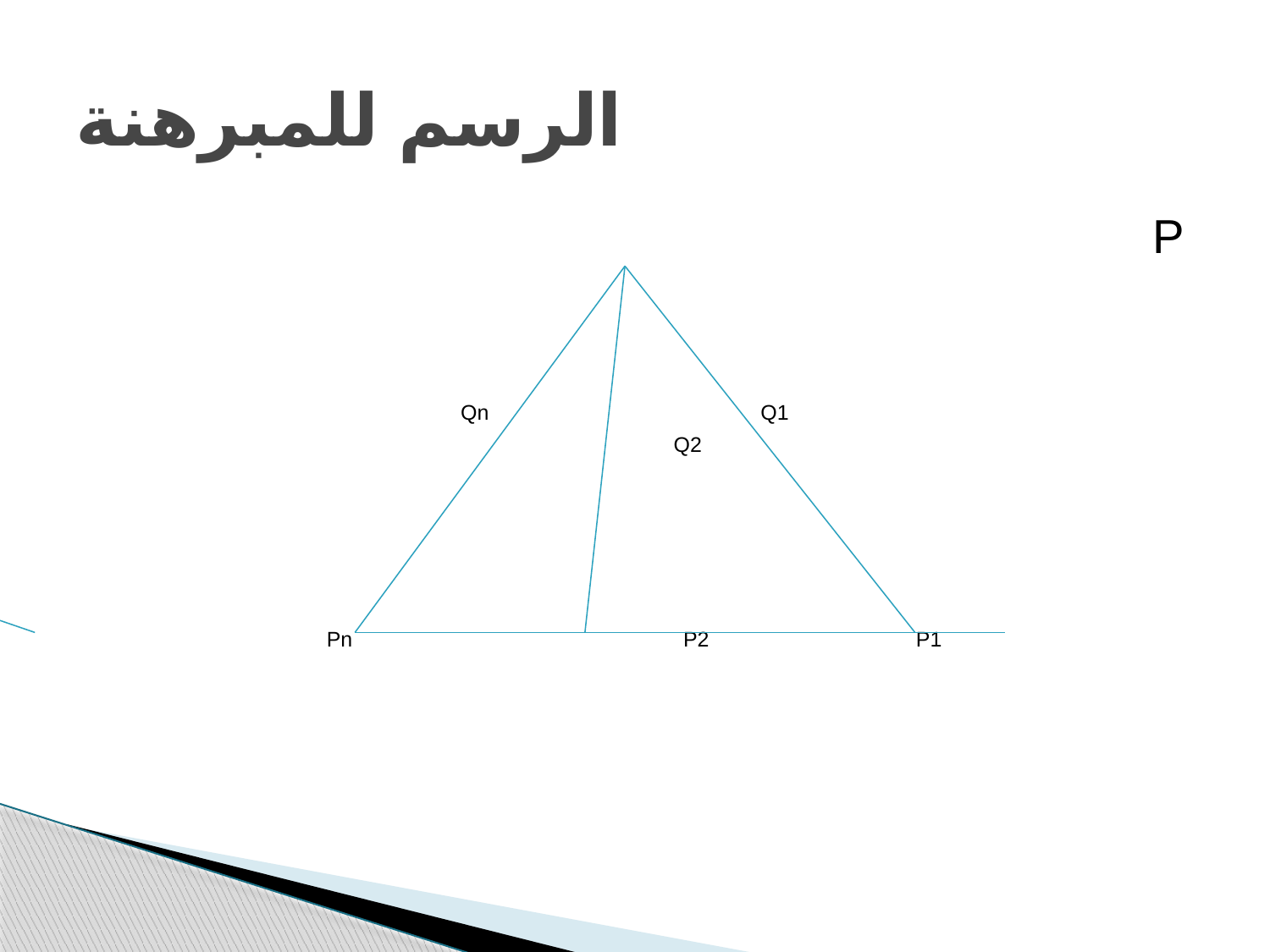

# الرسم للمبرهنة

 P

                                                                          Qn                                              Q1
                                                                                          Q2

                                              Pn                                                        P2                                   P1